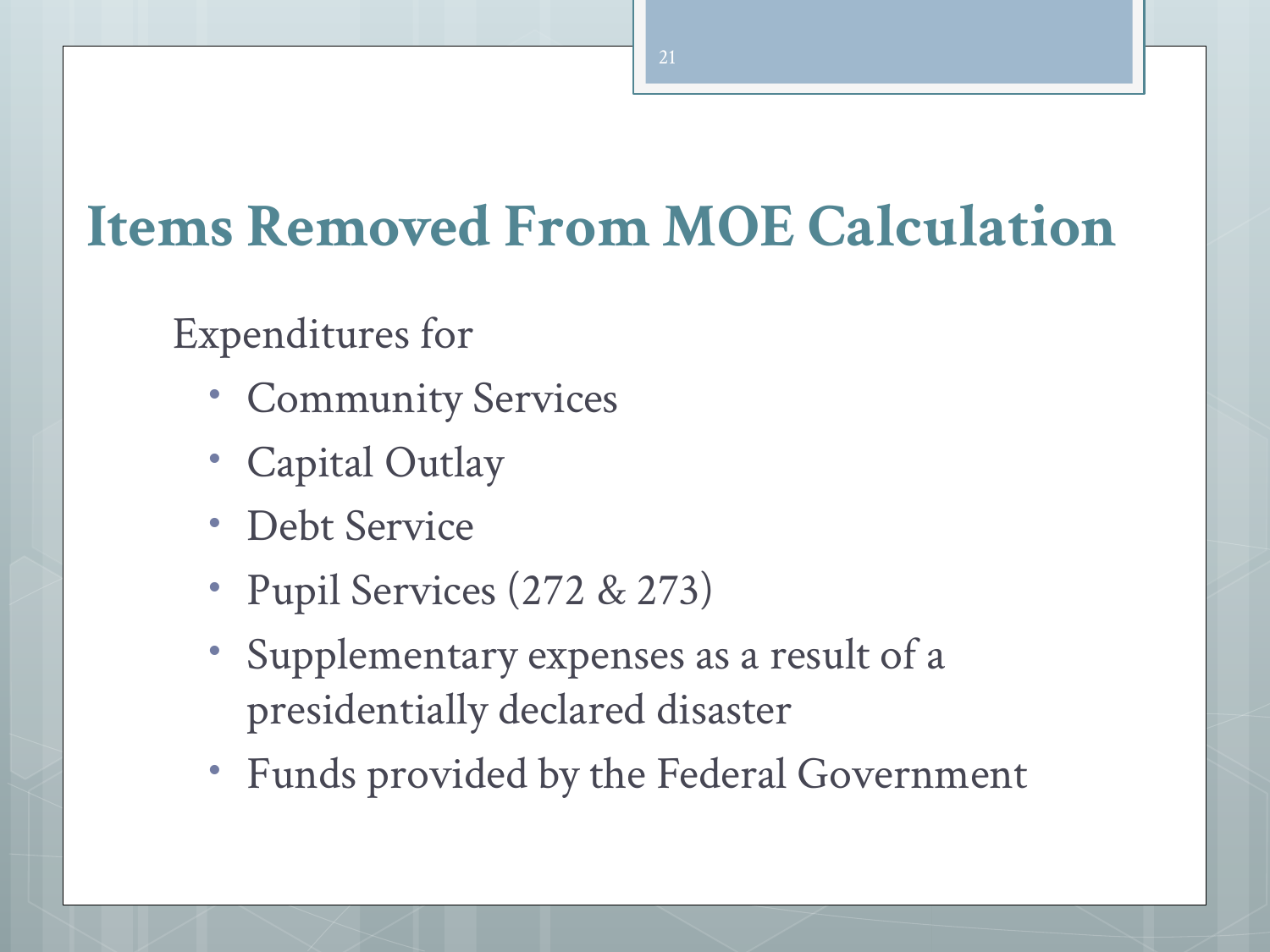

21
# Items Removed From MOE Calculation
Expenditures for
Community Services
Capital Outlay
Debt Service
Pupil Services (272 & 273)
Supplementary expenses as a result of a presidentially declared disaster
Funds provided by the Federal Government